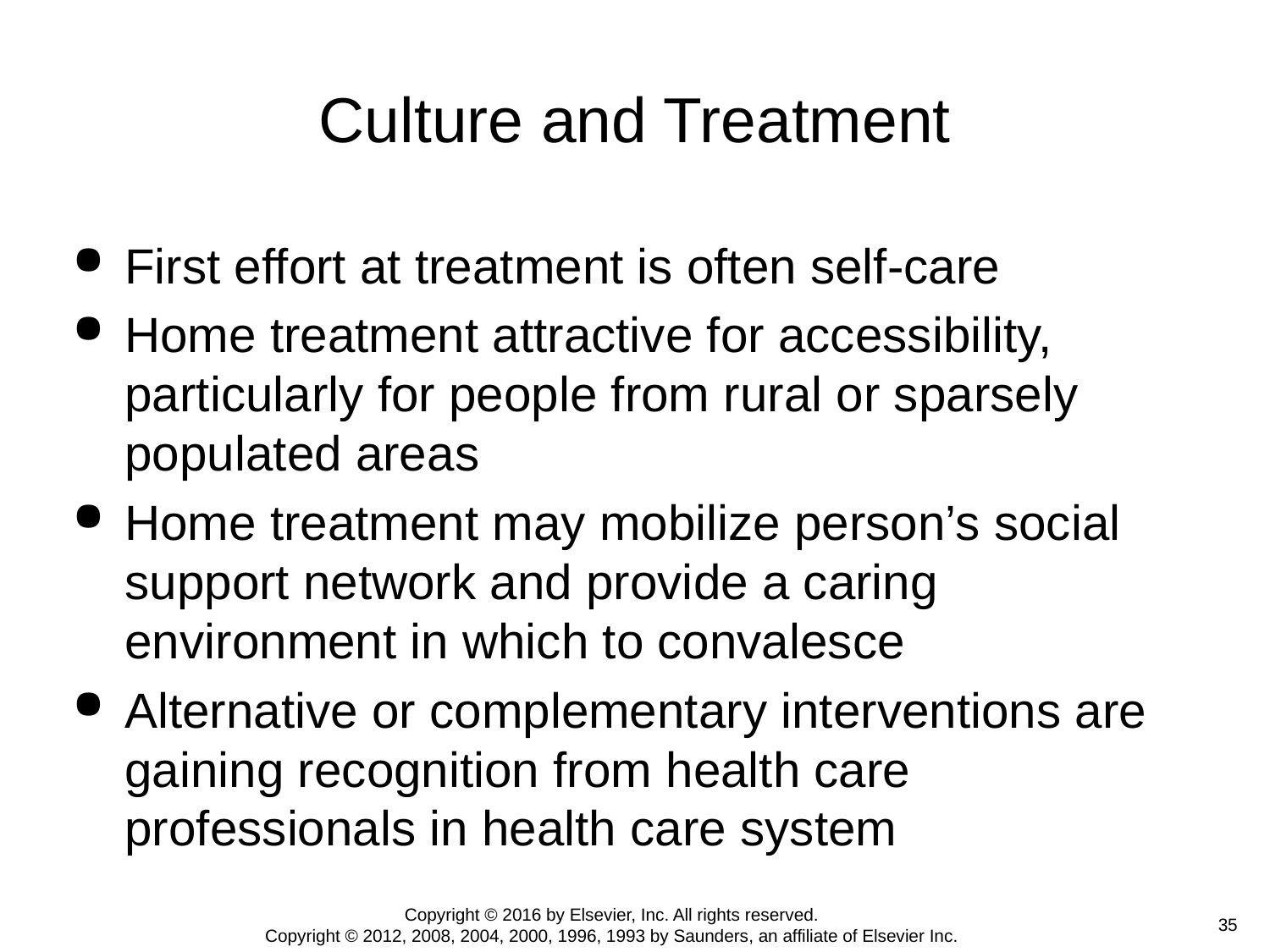

# Culture and Treatment
First effort at treatment is often self-care
Home treatment attractive for accessibility, particularly for people from rural or sparsely populated areas
Home treatment may mobilize person’s social support network and provide a caring environment in which to convalesce
Alternative or complementary interventions are gaining recognition from health care professionals in health care system
Copyright © 2016 by Elsevier, Inc. All rights reserved.
Copyright © 2012, 2008, 2004, 2000, 1996, 1993 by Saunders, an affiliate of Elsevier Inc.
 35